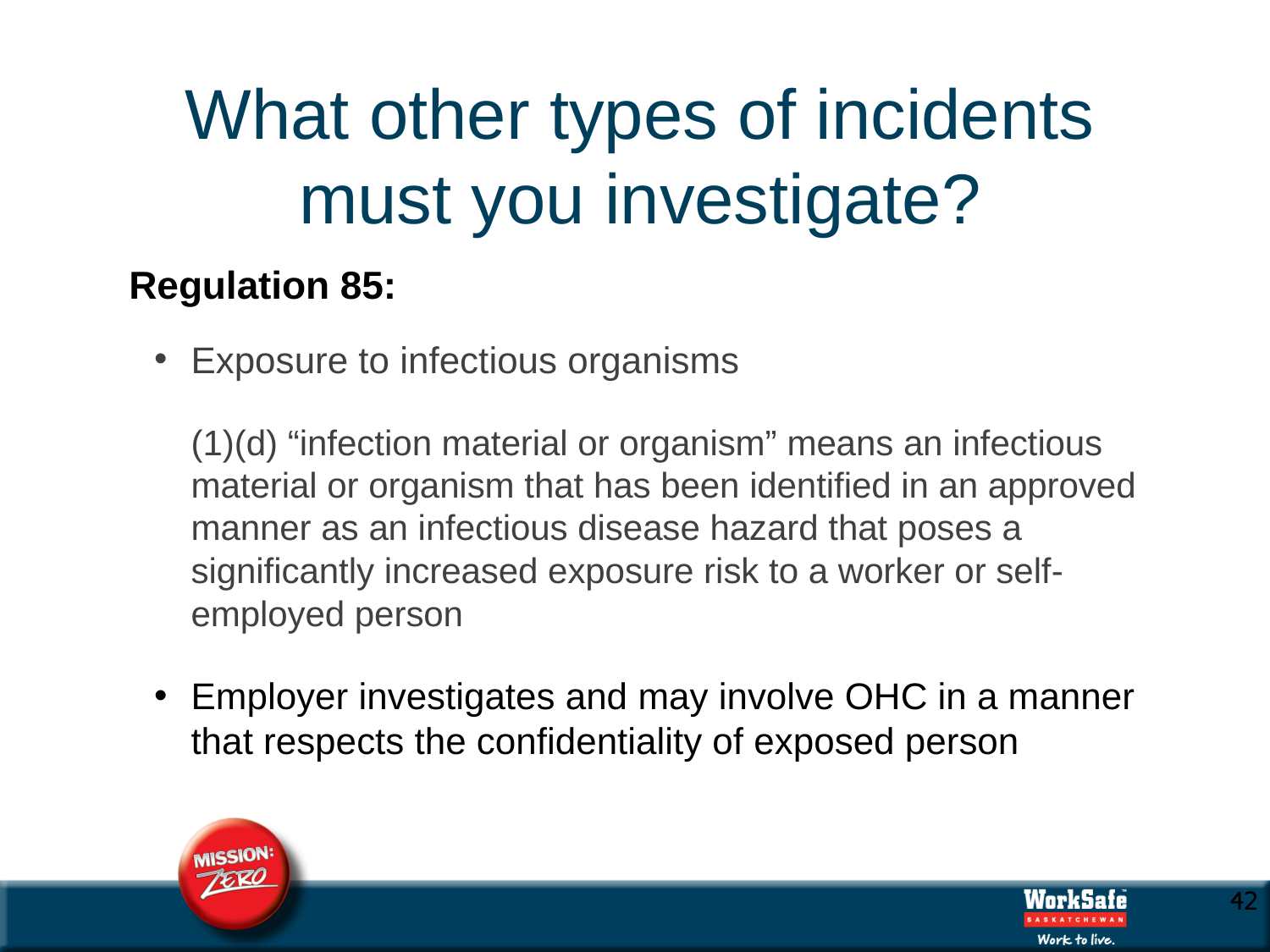

# What other types of incidents must you investigate?
Regulation 85:
Exposure to infectious organisms
(1)(d) “infection material or organism” means an infectious material or organism that has been identified in an approved manner as an infectious disease hazard that poses a significantly increased exposure risk to a worker or self-employed person
Employer investigates and may involve OHC in a manner that respects the confidentiality of exposed person